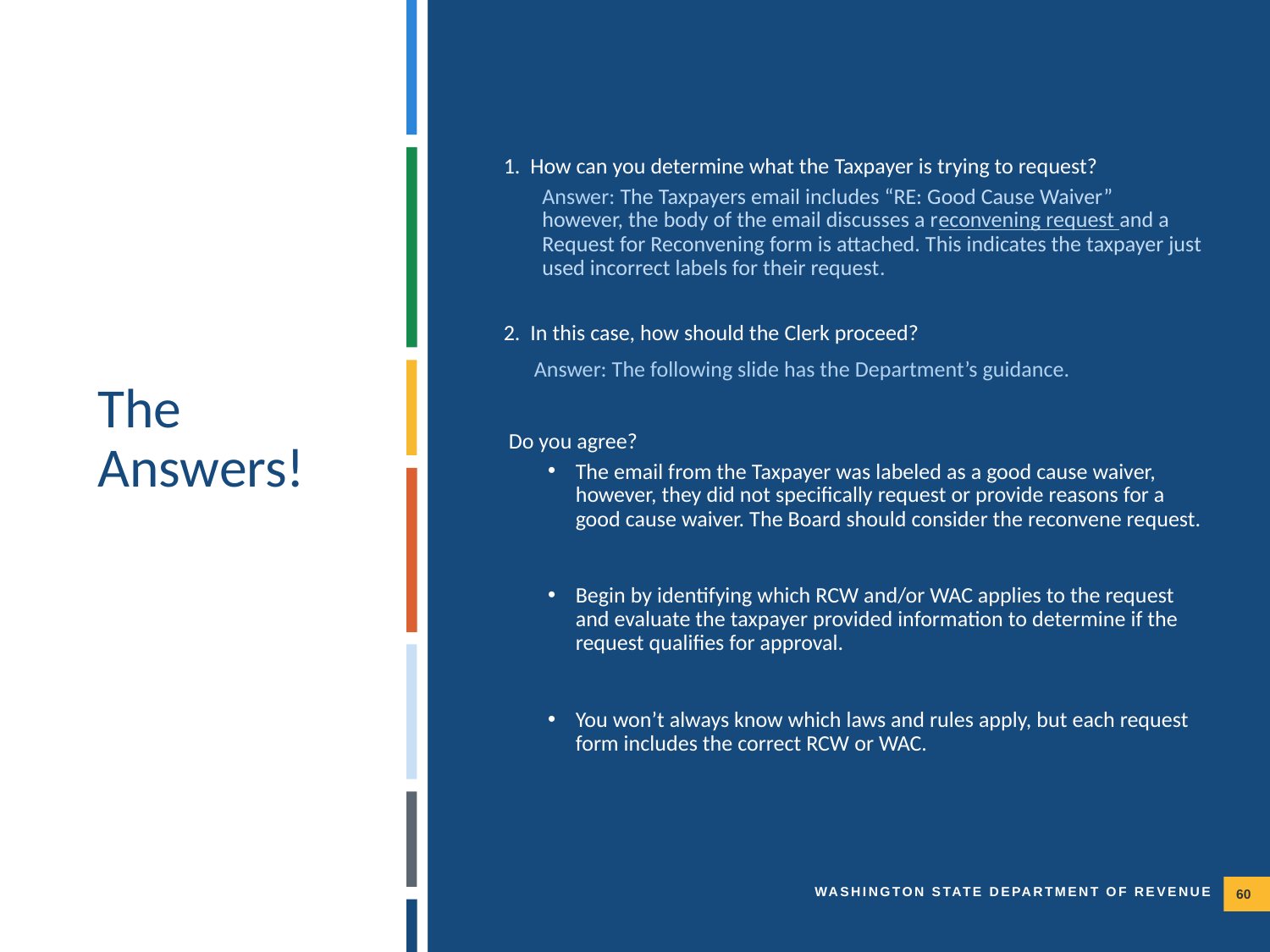

1.  How can you determine what the Taxpayer is trying to request?
Answer: The Taxpayers email includes “RE: Good Cause Waiver”   however, the body of the email discusses a reconvening request and a Request for Reconvening form is attached. This indicates the taxpayer just used incorrect labels for their request.

2.  In this case, how should the Clerk proceed?
      Answer: The following slide has the Department’s guidance.

 Do you agree?
The email from the Taxpayer was labeled as a good cause waiver, however, they did not specifically request or provide reasons for a good cause waiver. The Board should consider the reconvene request.

Begin by identifying which RCW and/or WAC applies to the request and evaluate the taxpayer provided information to determine if the request qualifies for approval.

You won’t always know which laws and rules apply, but each request form includes the correct RCW or WAC.
The Answers!